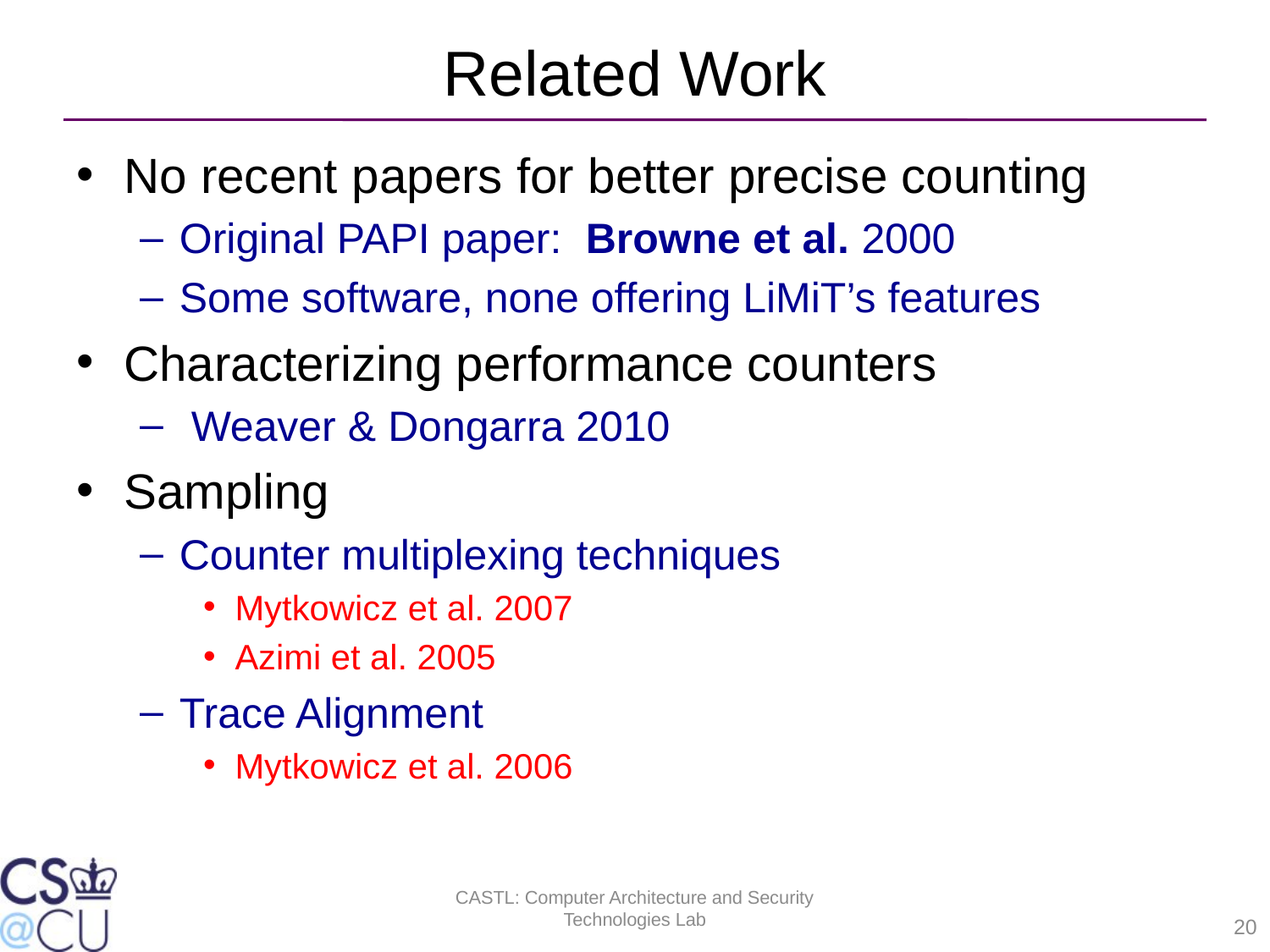

# Related Work
No recent papers for better precise counting
Original PAPI paper:  Browne et al. 2000
Some software, none offering LiMiT’s features
Characterizing performance counters
 Weaver & Dongarra 2010
Sampling
Counter multiplexing techniques
Mytkowicz et al. 2007
Azimi et al. 2005
Trace Alignment
Mytkowicz et al. 2006
CASTL: Computer Architecture and Security Technologies Lab
20